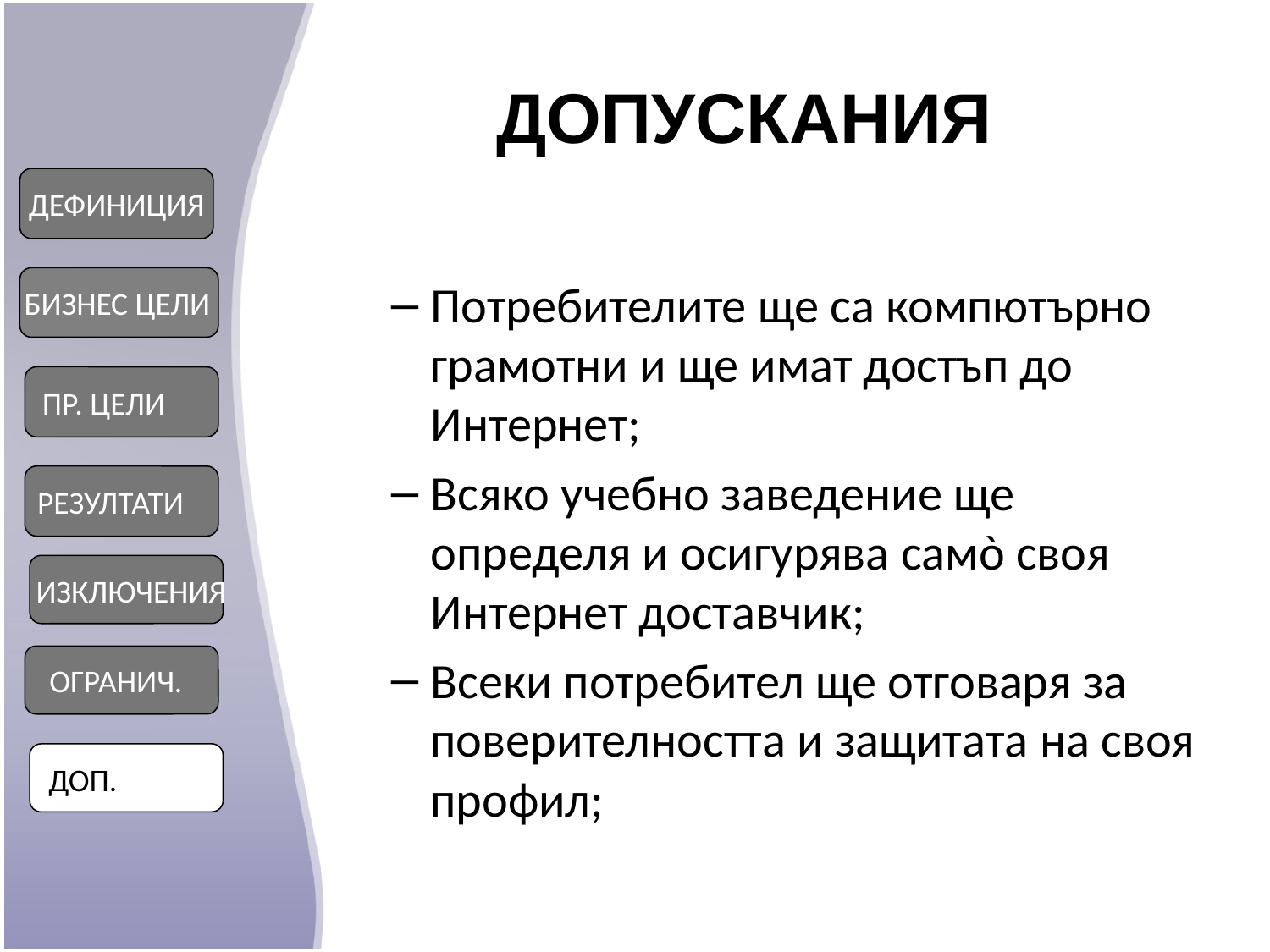

ДОПУСКАНИЯ
ДЕФИНИЦИЯ
Потребителите ще са компютърно грамотни и ще имат достъп до Интернет;
Всяко учебно заведение ще определя и осигурява самò своя Интернет доставчик;
Всеки потребител ще отговаря за поверителността и защитата на своя профил;

   БИЗНЕС ЦЕЛИ

ПР. ЦЕЛИ

РЕЗУЛТАТИ

     ИЗКЛЮЧЕНИЯ

 ОГРАНИЧ.

     ДОП.